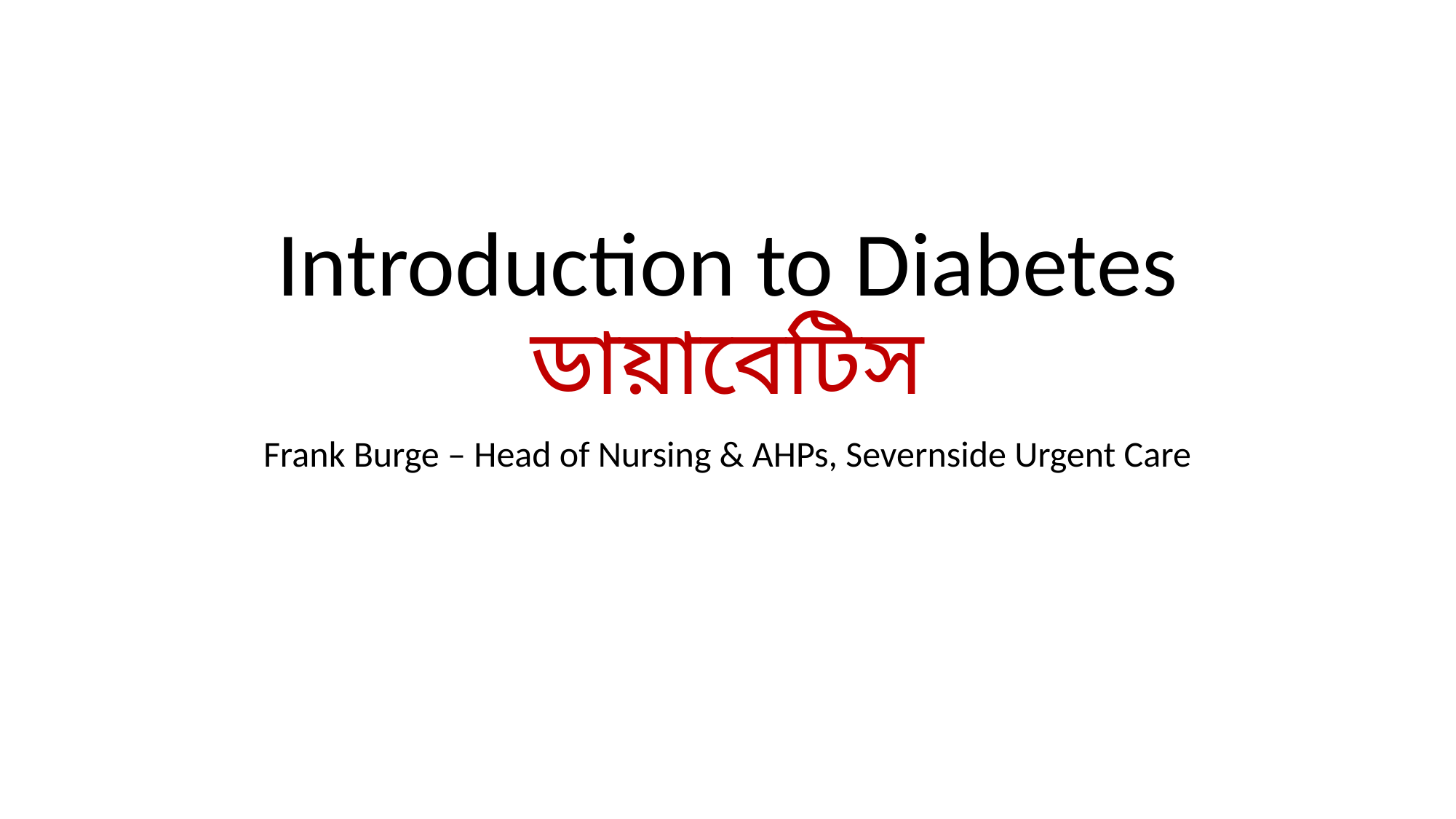

# Introduction to Diabetes ডায়াবেটিস
Frank Burge – Head of Nursing & AHPs, Severnside Urgent Care